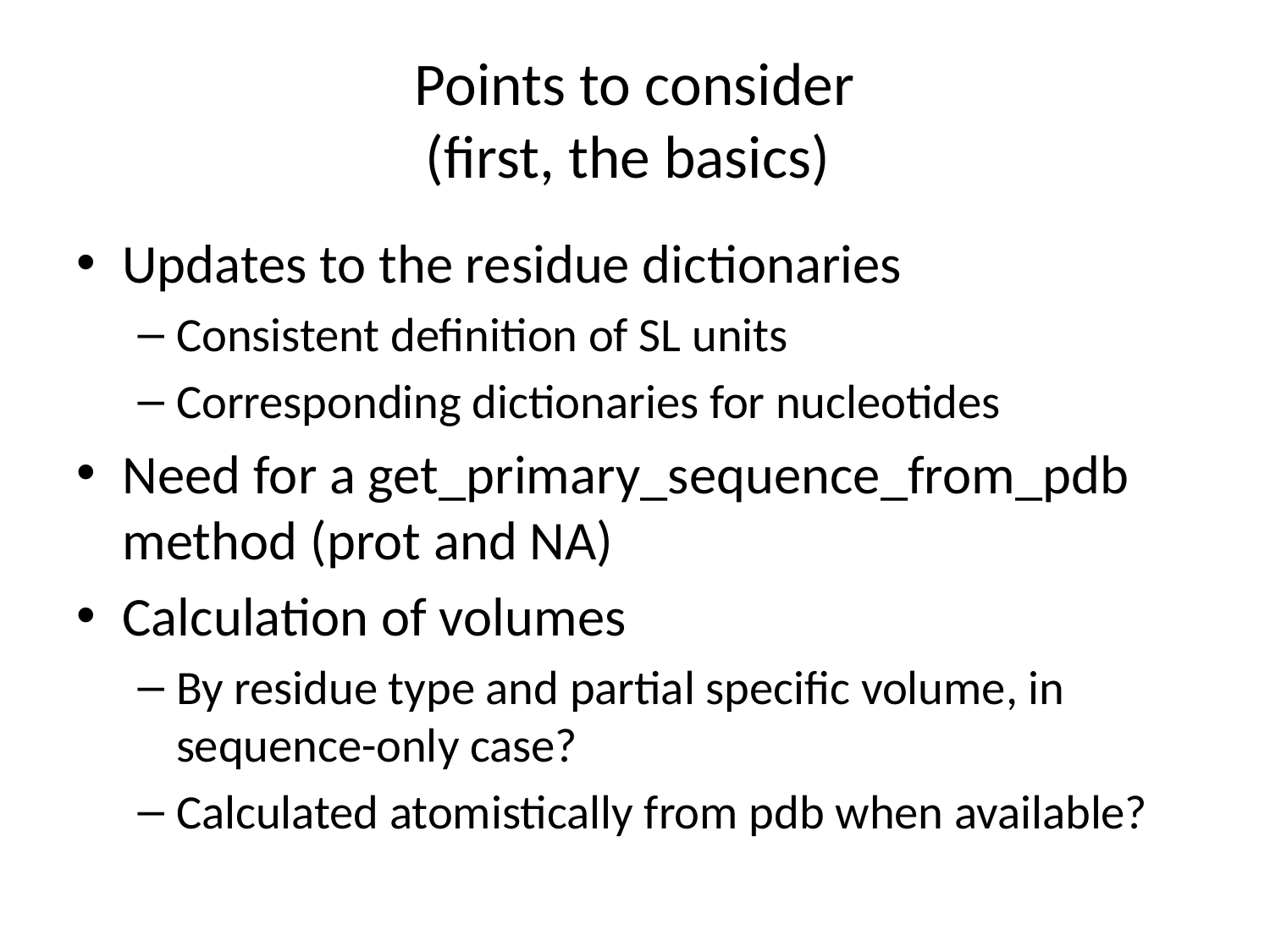

# Points to consider (first, the basics)
Updates to the residue dictionaries
Consistent definition of SL units
Corresponding dictionaries for nucleotides
Need for a get_primary_sequence_from_pdb method (prot and NA)
Calculation of volumes
By residue type and partial specific volume, in sequence-only case?
Calculated atomistically from pdb when available?